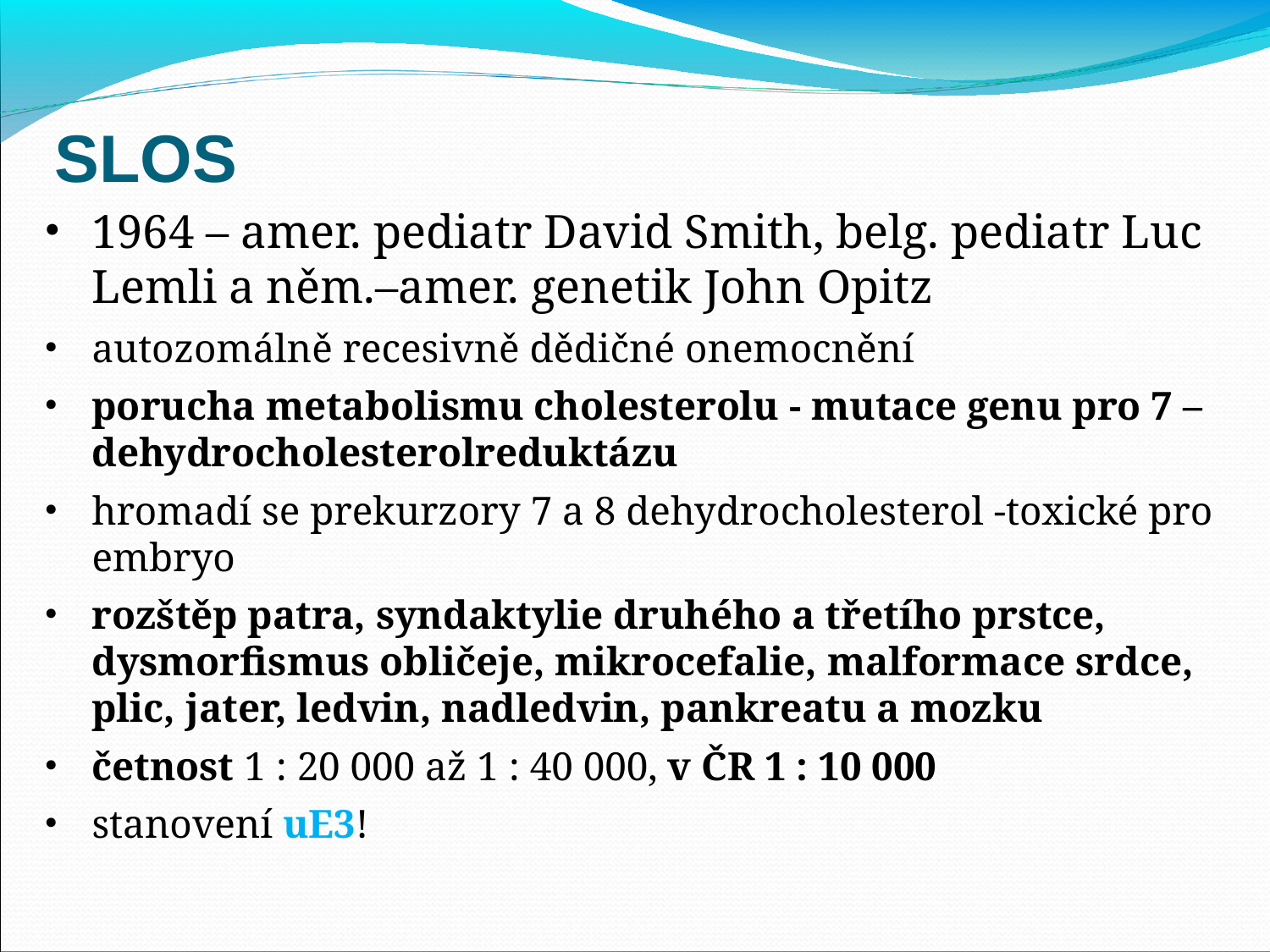

# SLOS
1964 – amer. pediatr David Smith, belg. pediatr Luc Lemli a něm.–amer. genetik John Opitz
autozomálně recesivně dědičné onemocnění
porucha metabolismu cholesterolu - mutace genu pro 7 – dehydrocholesterolreduktázu
hromadí se prekurzory 7 a 8 dehydrocholesterol -toxické pro embryo
rozštěp patra, syndaktylie druhého a třetího prstce, dysmorfismus obličeje, mikrocefalie, malformace srdce, plic, jater, ledvin, nadledvin, pankreatu a mozku
četnost 1 : 20 000 až 1 : 40 000, v ČR 1 : 10 000
stanovení uE3!